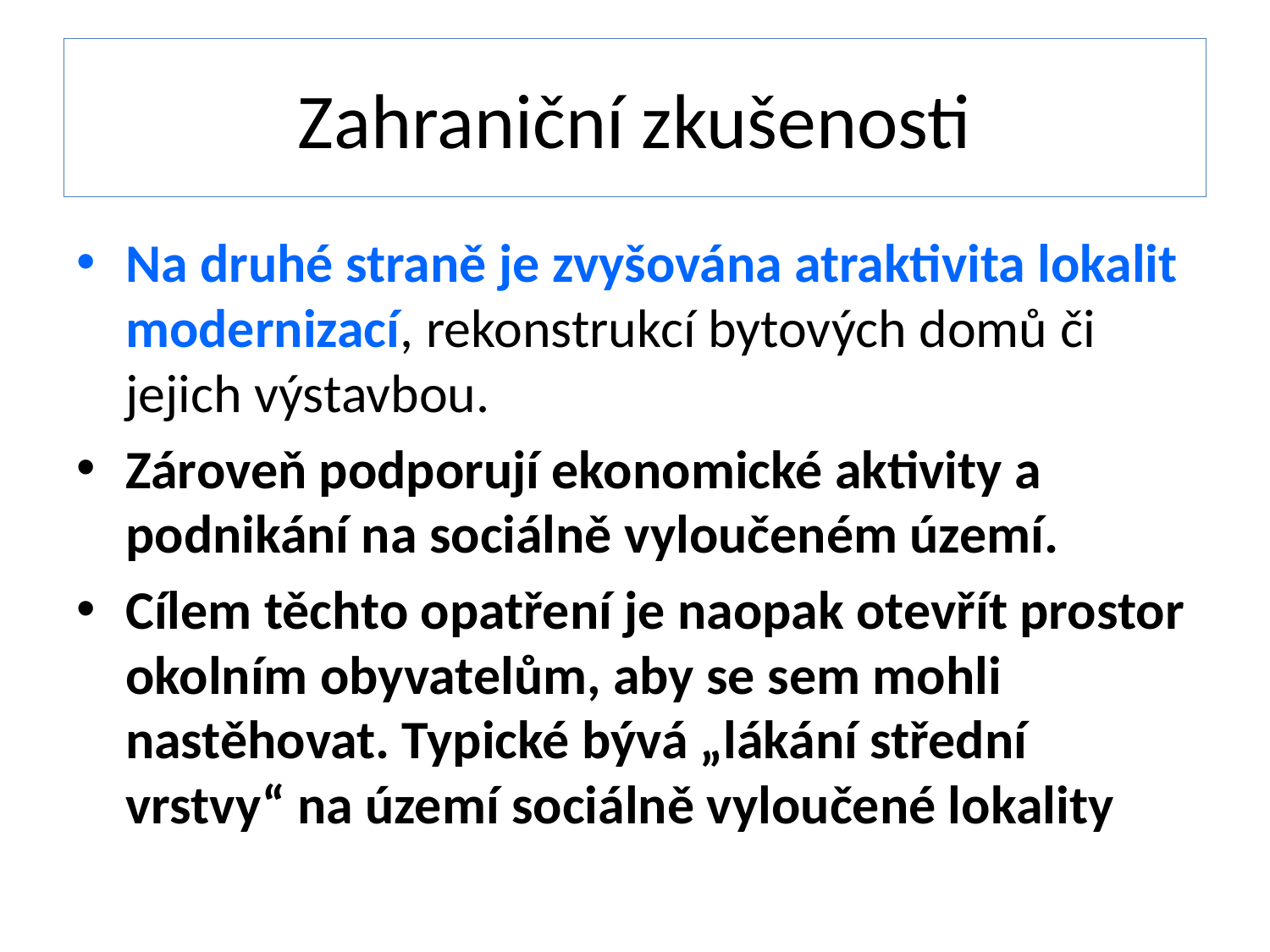

# Zahraniční zkušenosti
Na druhé straně je zvyšována atraktivita lokalit modernizací, rekonstrukcí bytových domů či jejich výstavbou.
Zároveň podporují ekonomické aktivity a podnikání na sociálně vyloučeném území.
Cílem těchto opatření je naopak otevřít prostor okolním obyvatelům, aby se sem mohli nastěhovat. Typické bývá „lákání střední vrstvy“ na území sociálně vyloučené lokality